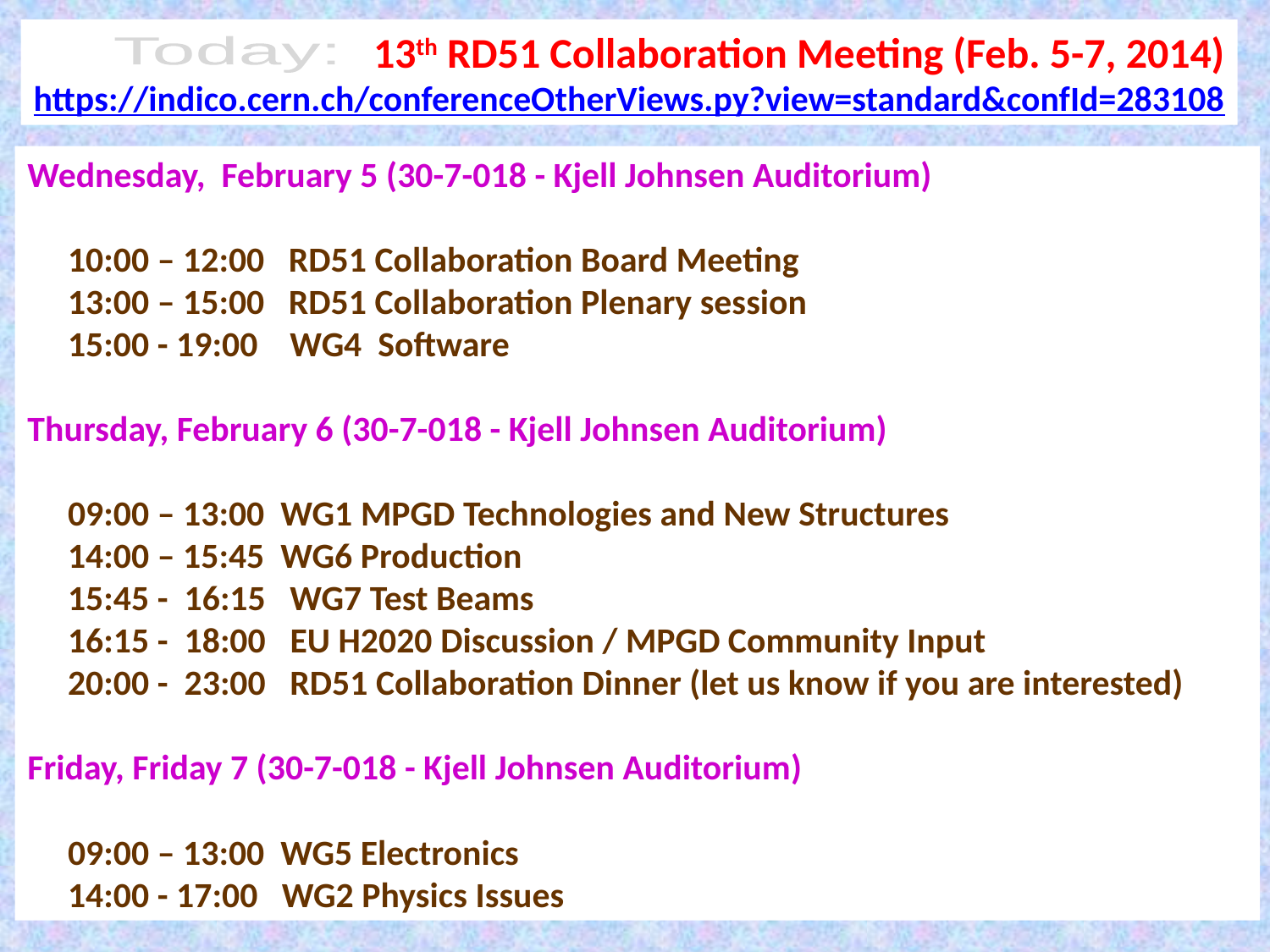

13th RD51 Collaboration Meeting (Feb. 5-7, 2014)
https://indico.cern.ch/conferenceOtherViews.py?view=standard&confId=283108
Today:
Wednesday,  February 5 (30-7-018 - Kjell Johnsen Auditorium)

     10:00 – 12:00   RD51 Collaboration Board Meeting
     13:00 – 15:00   RD51 Collaboration Plenary session
     15:00 - 19:00    WG4  Software

Thursday, February 6 (30-7-018 - Kjell Johnsen Auditorium)

     09:00 – 13:00  WG1 MPGD Technologies and New Structures
     14:00 – 15:45  WG6 Production
     15:45 -  16:15   WG7 Test Beams
     16:15 -  18:00   EU H2020 Discussion / MPGD Community Input
     20:00 -  23:00   RD51 Collaboration Dinner (let us know if you are interested)

Friday, Friday 7 (30-7-018 - Kjell Johnsen Auditorium)

     09:00 – 13:00  WG5 Electronics
     14:00 - 17:00   WG2 Physics Issues